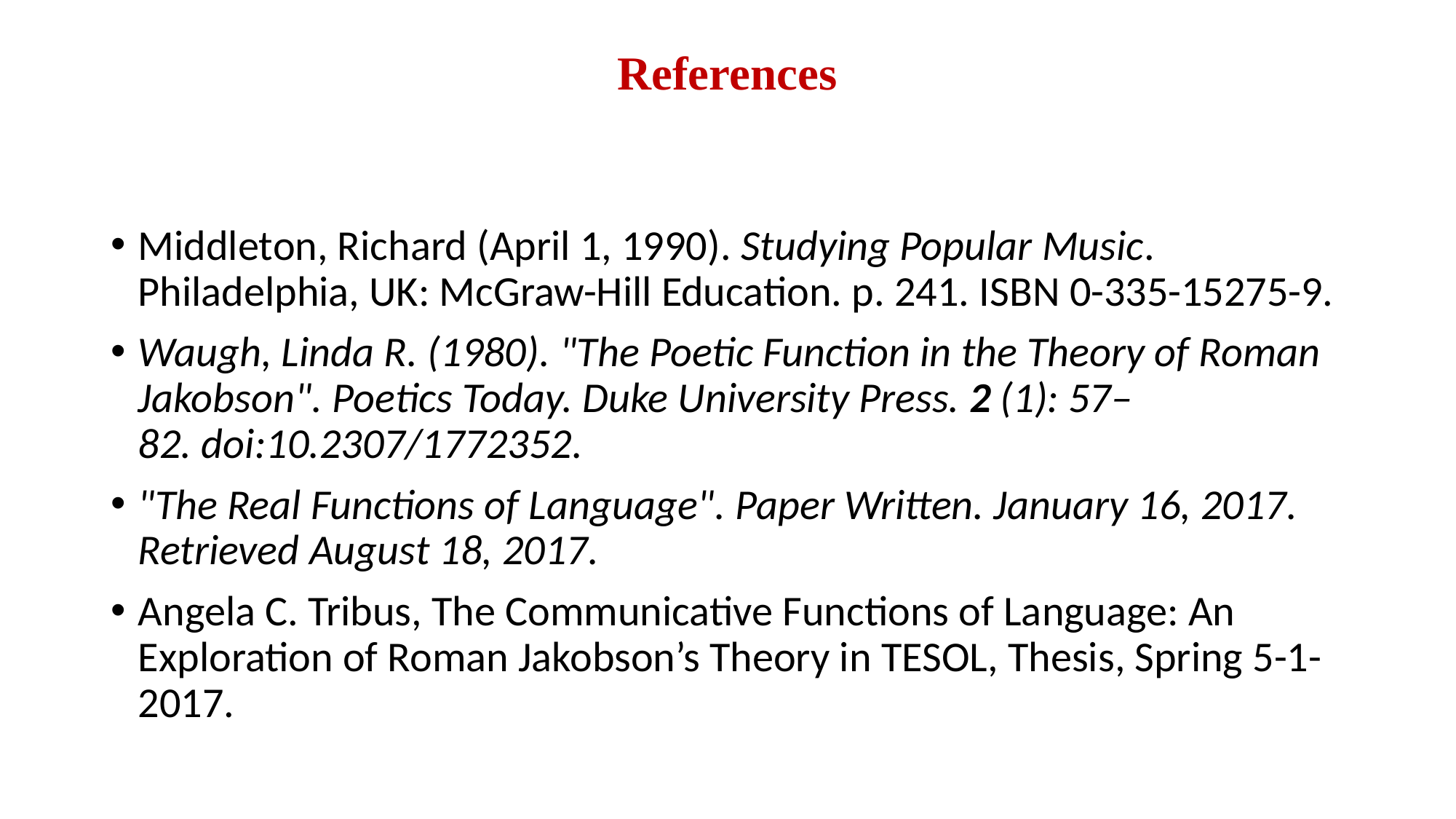

# References
Middleton, Richard (April 1, 1990). Studying Popular Music. Philadelphia, UK: McGraw-Hill Education. p. 241. ISBN 0-335-15275-9.
Waugh, Linda R. (1980). "The Poetic Function in the Theory of Roman Jakobson". Poetics Today. Duke University Press. 2 (1): 57–82. doi:10.2307/1772352.
"The Real Functions of Language". Paper Written. January 16, 2017. Retrieved August 18, 2017.
Angela C. Tribus, The Communicative Functions of Language: An Exploration of Roman Jakobson’s Theory in TESOL, Thesis, Spring 5-1-2017.